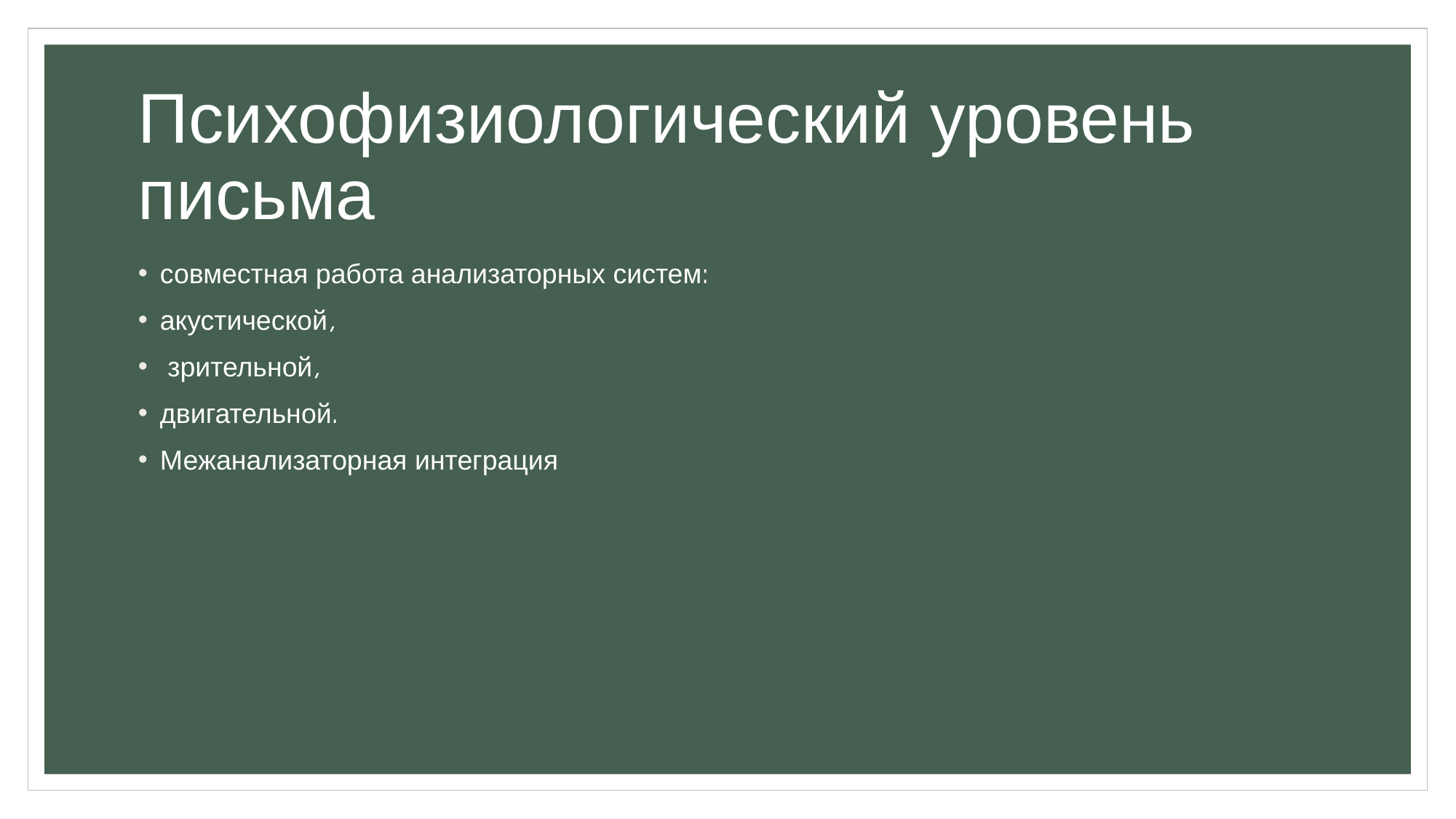

# Психофизиологический уровень письма
совместная работа анализаторных систем:
акустической,
 зрительной,
двигательной.
Межанализаторная интеграция